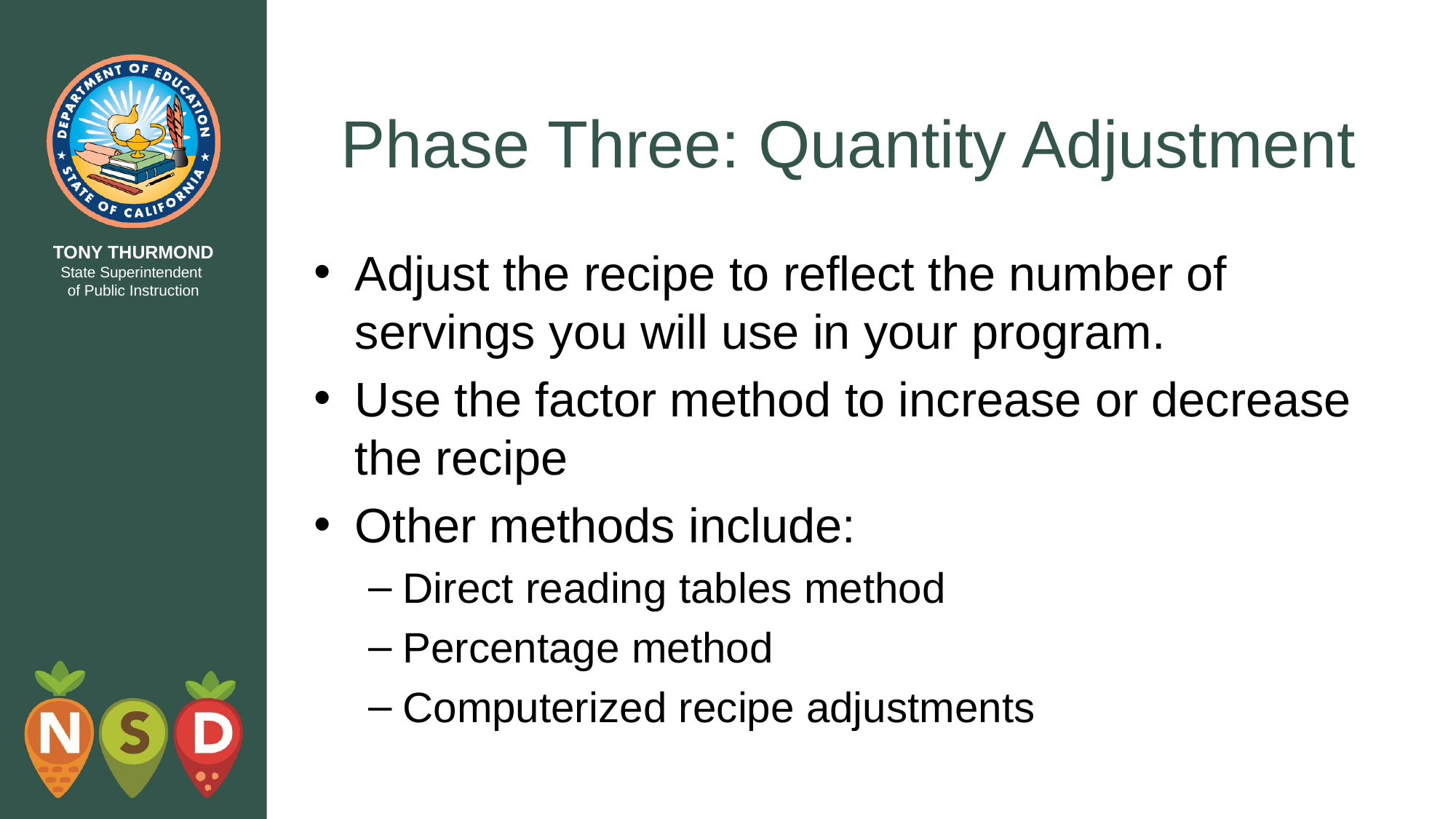

# Phase Three: Quantity Adjustment
Adjust the recipe to reflect the number of servings you will use in your program.
Use the factor method to increase or decrease the recipe
Other methods include:
Direct reading tables method
Percentage method
Computerized recipe adjustments